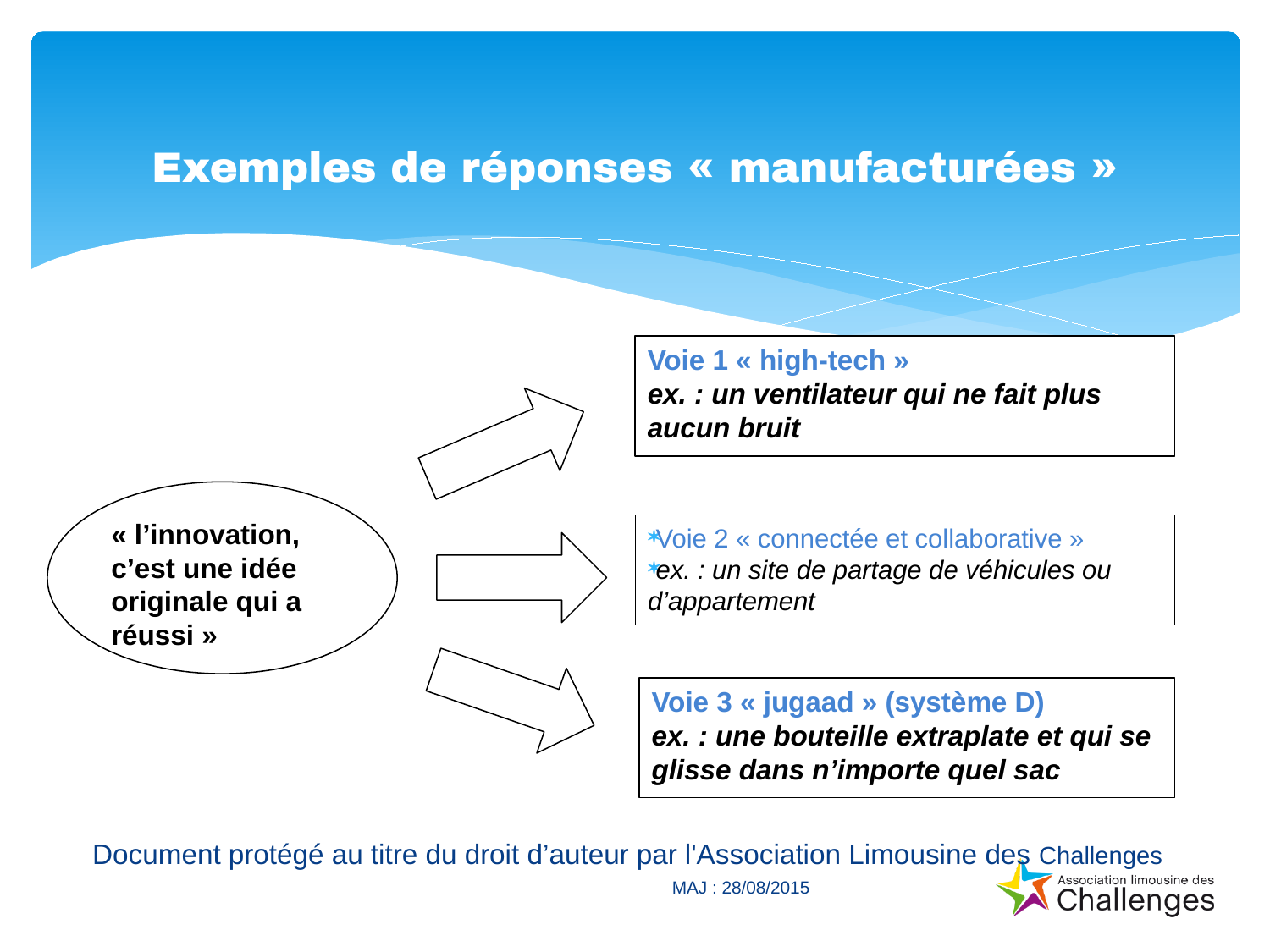

# Exemples de réponses « manufacturées »
Voie 1 « high-tech »
ex. : un ventilateur qui ne fait plus aucun bruit

« l’innovation, c’est une idée originale qui a réussi »
Voie 2 « connectée et collaborative »
ex. : un site de partage de véhicules ou d’appartement

Voie 3 « jugaad » (système D)
ex. : une bouteille extraplate et qui se glisse dans n’importe quel sac
Document protégé au titre du droit d’auteur par l'Association Limousine des Challenges                                                                                                 MAJ : 28/08/2015